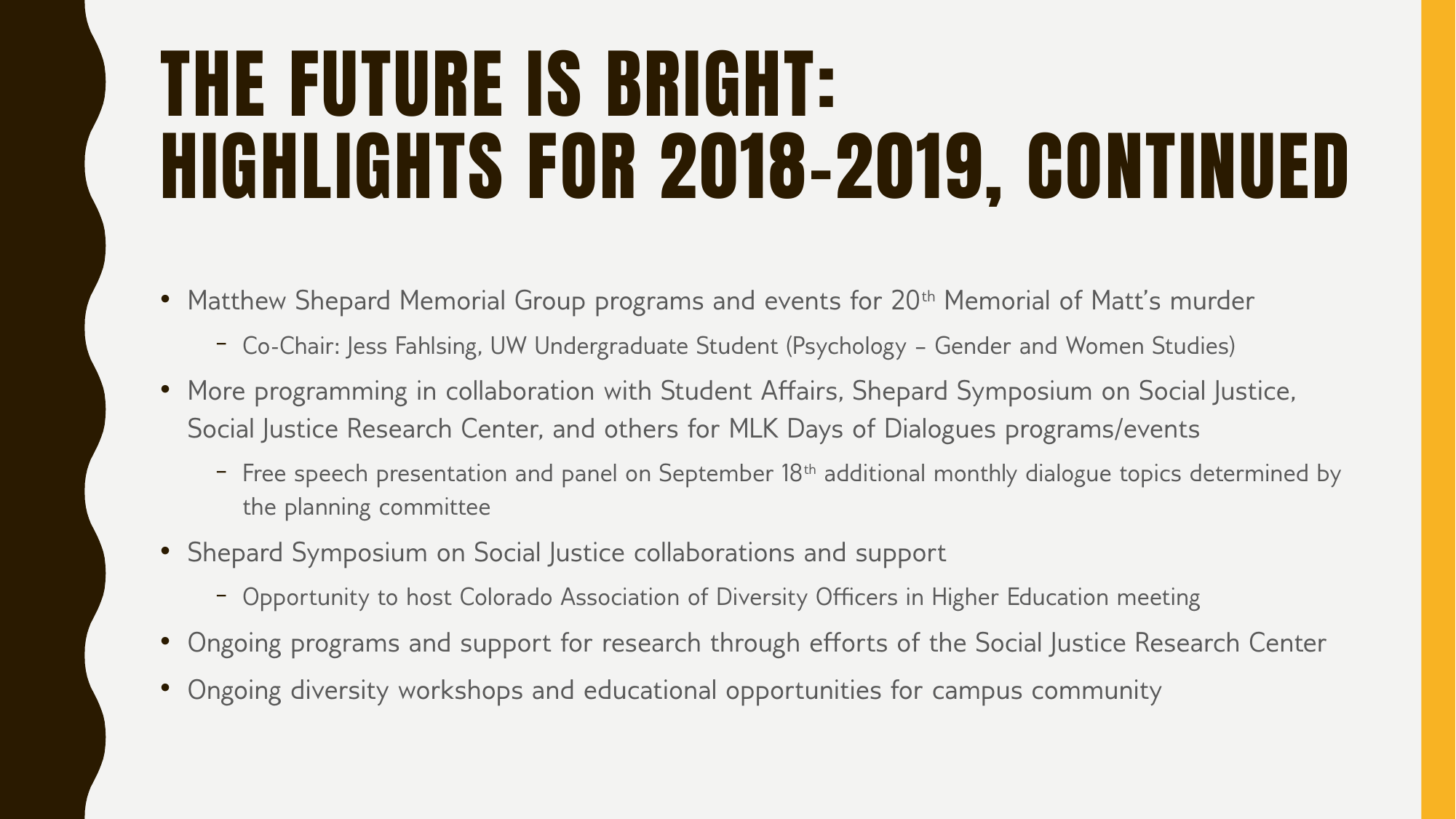

# The future is bright: Highlights for 2018-2019, Continued
Matthew Shepard Memorial Group programs and events for 20th Memorial of Matt’s murder
Co-Chair: Jess Fahlsing, UW Undergraduate Student (Psychology – Gender and Women Studies)
More programming in collaboration with Student Affairs, Shepard Symposium on Social Justice, Social Justice Research Center, and others for MLK Days of Dialogues programs/events
Free speech presentation and panel on September 18th additional monthly dialogue topics determined by the planning committee
Shepard Symposium on Social Justice collaborations and support
Opportunity to host Colorado Association of Diversity Officers in Higher Education meeting
Ongoing programs and support for research through efforts of the Social Justice Research Center
Ongoing diversity workshops and educational opportunities for campus community